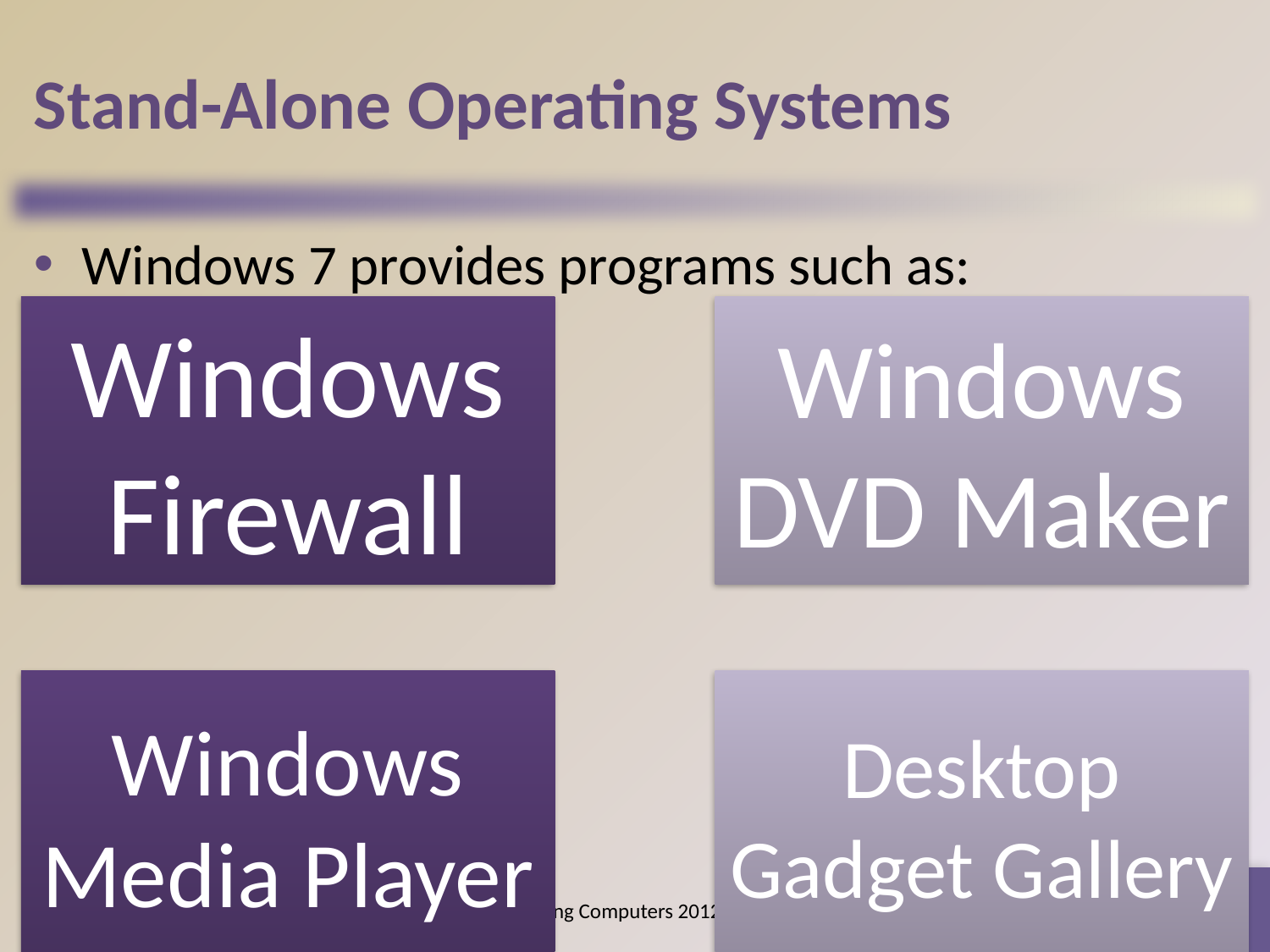

# Stand-Alone Operating Systems
Windows 7 provides programs such as:
Windows Firewall
Windows Media Player
Desktop Gadget Gallery
Windows DVD Maker
27
Discovering Computers 2012: Chapter 5
Page 414